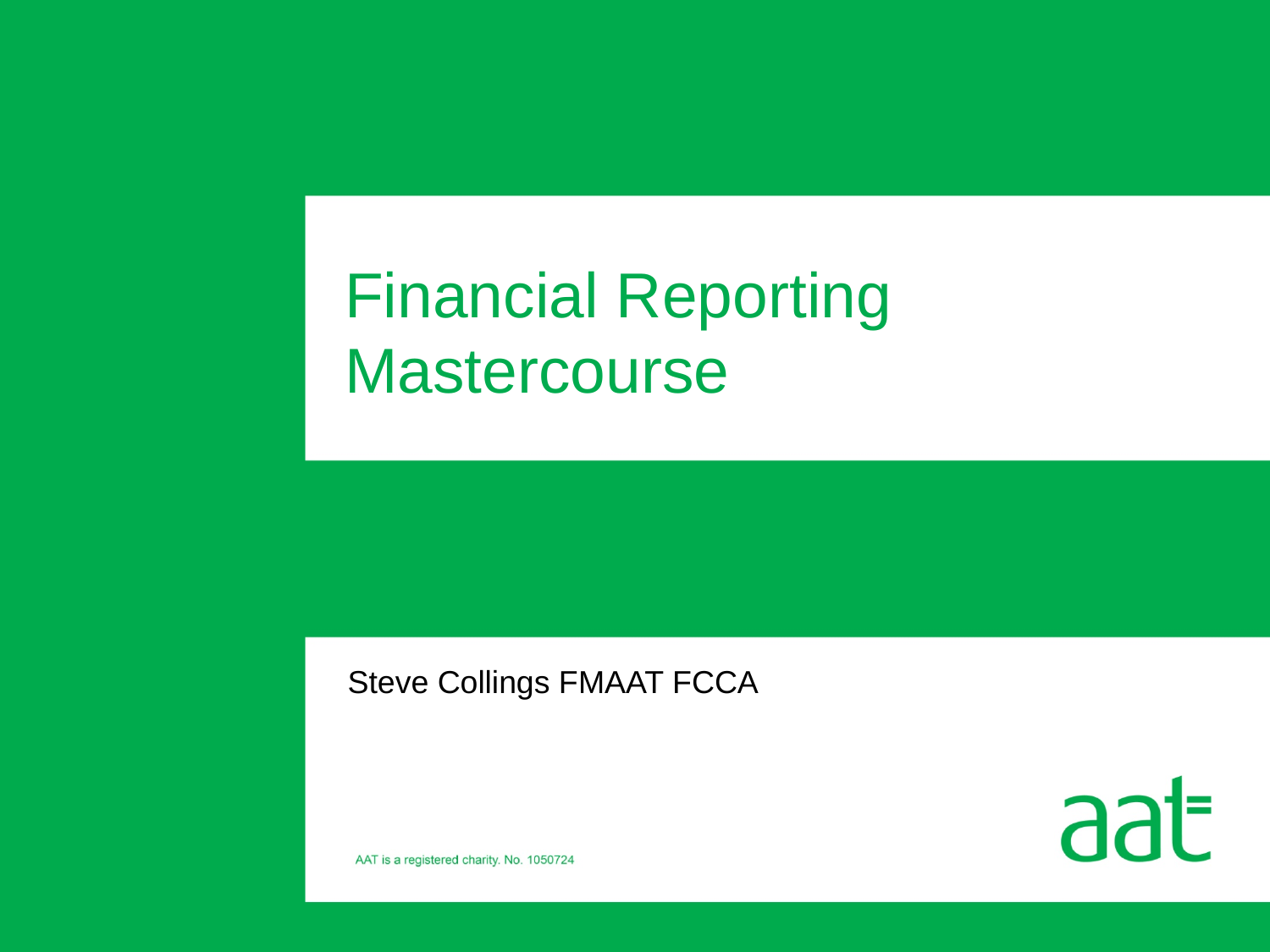

# Financial Reporting Mastercourse
Steve Collings FMAAT FCCA